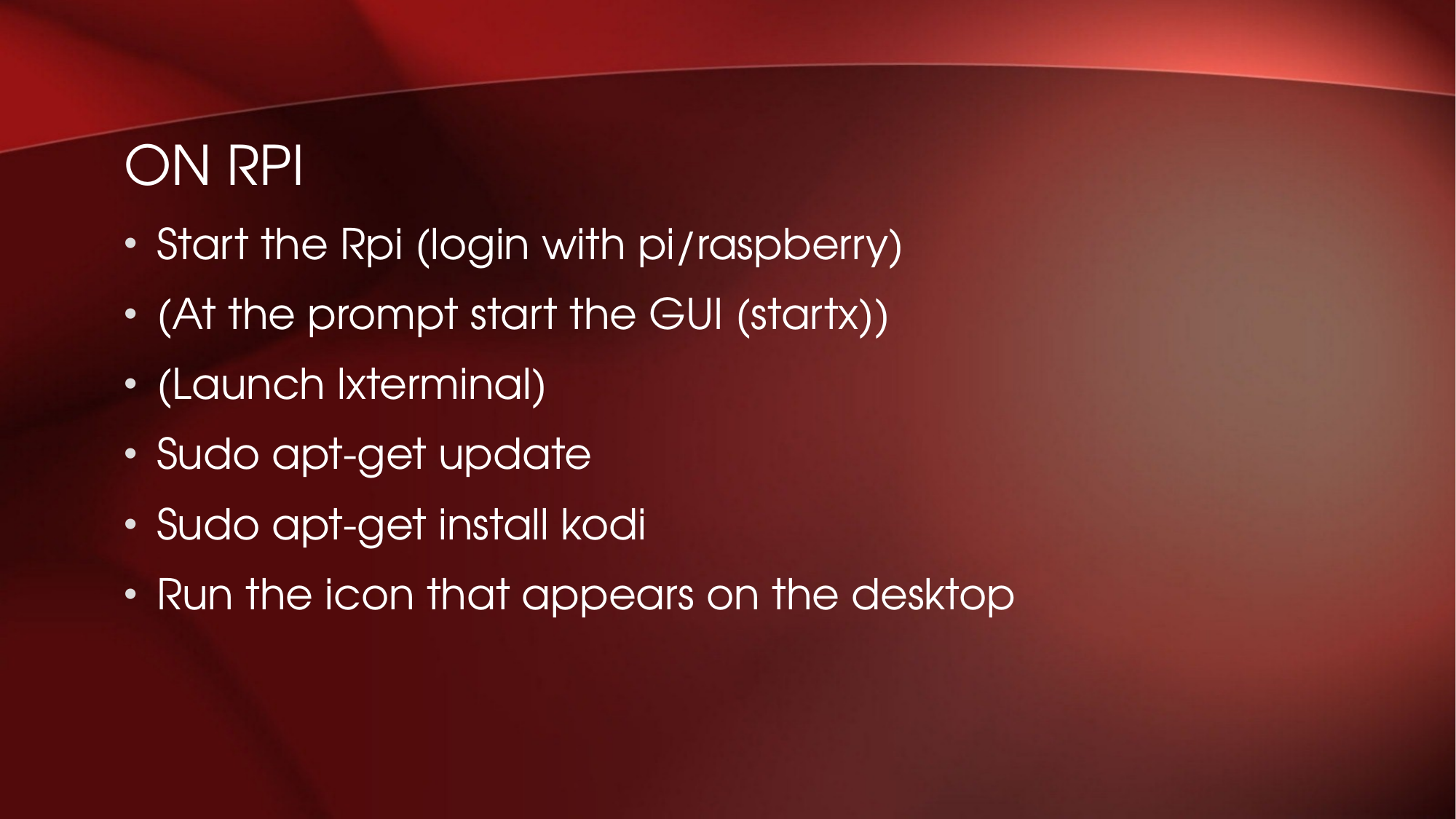

# On rpi
Start the Rpi (login with pi/raspberry)
(At the prompt start the GUI (startx))
(Launch lxterminal)
Sudo apt-get update
Sudo apt-get install kodi
Run the icon that appears on the desktop